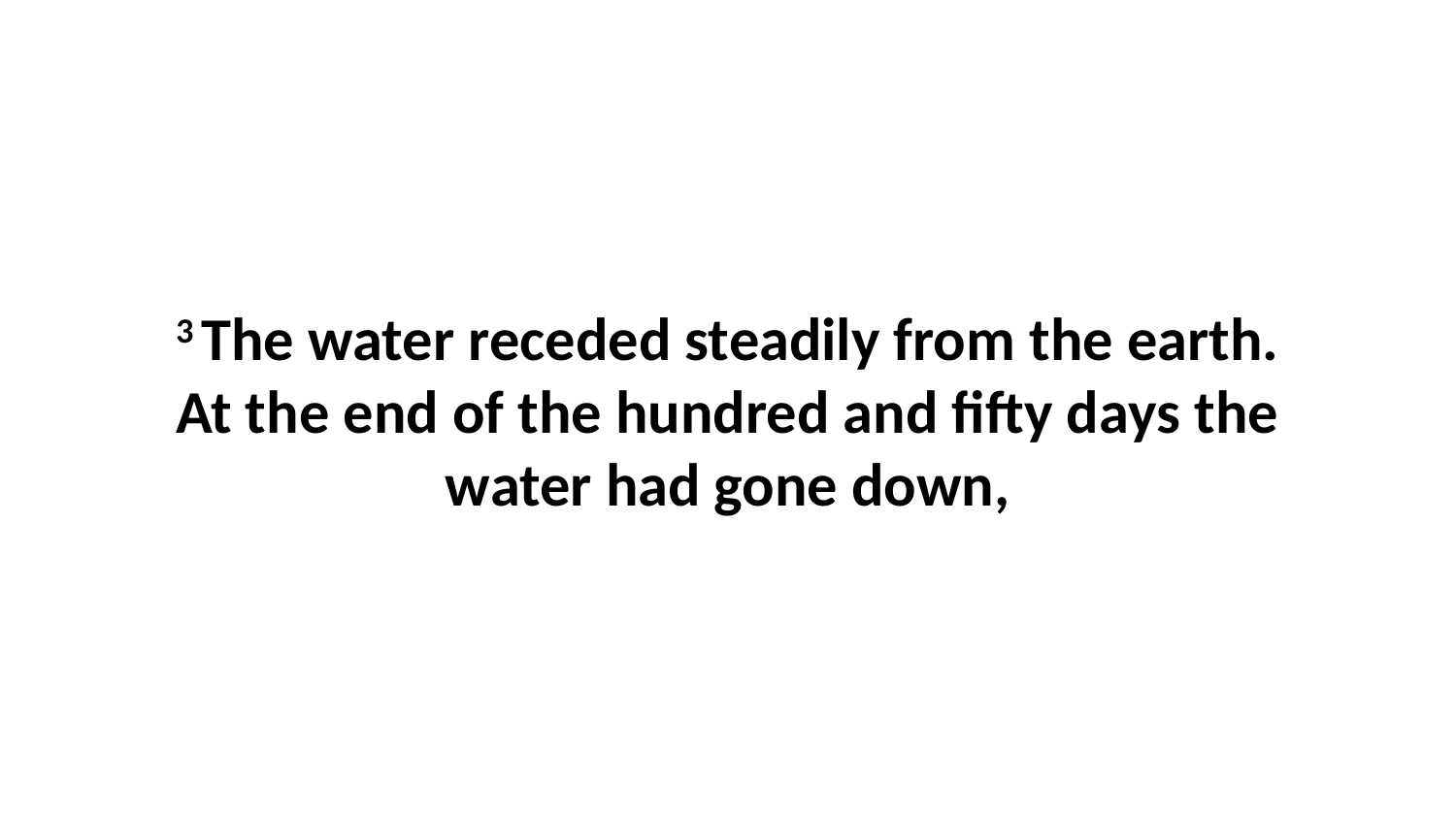

3 The water receded steadily from the earth. At the end of the hundred and fifty days the water had gone down,